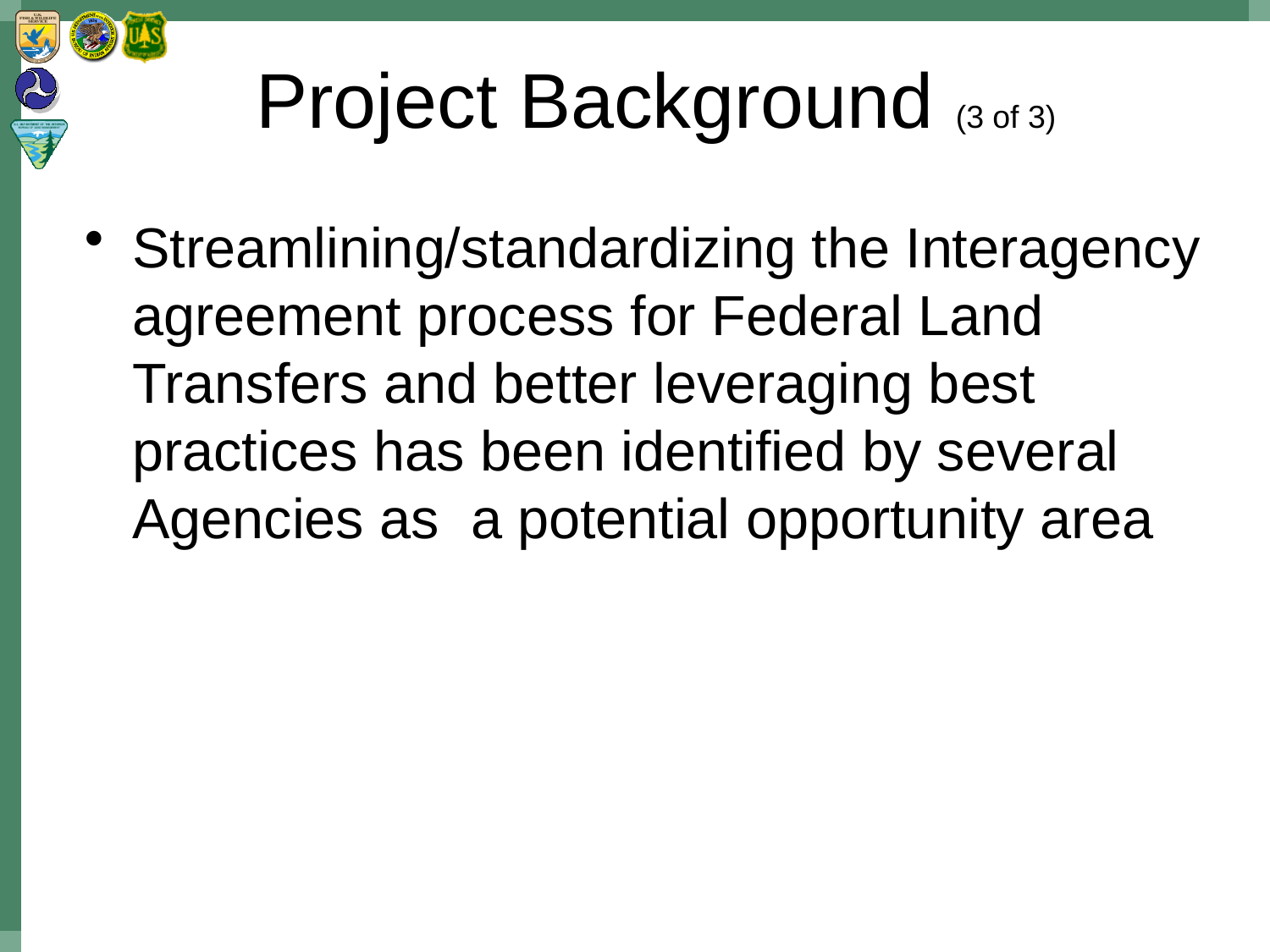

# Project Background (3 of 3)

Streamlining/standardizing the Interagency agreement process for Federal Land Transfers and better leveraging best practices has been identified by several Agencies as  a potential opportunity area